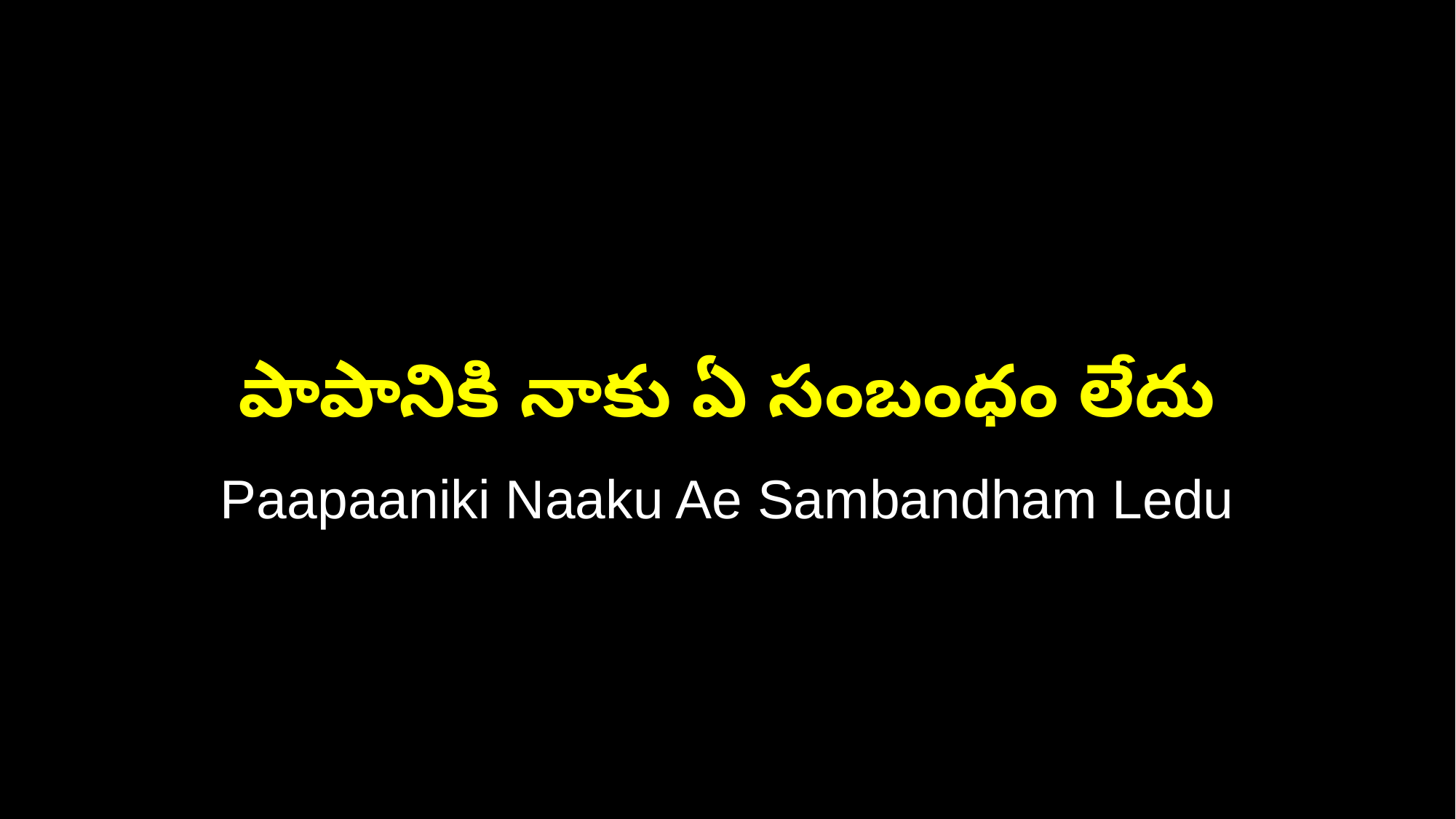

పాపానికి నాకు ఏ సంబంధం లేదు
Paapaaniki Naaku Ae Sambandham Ledu